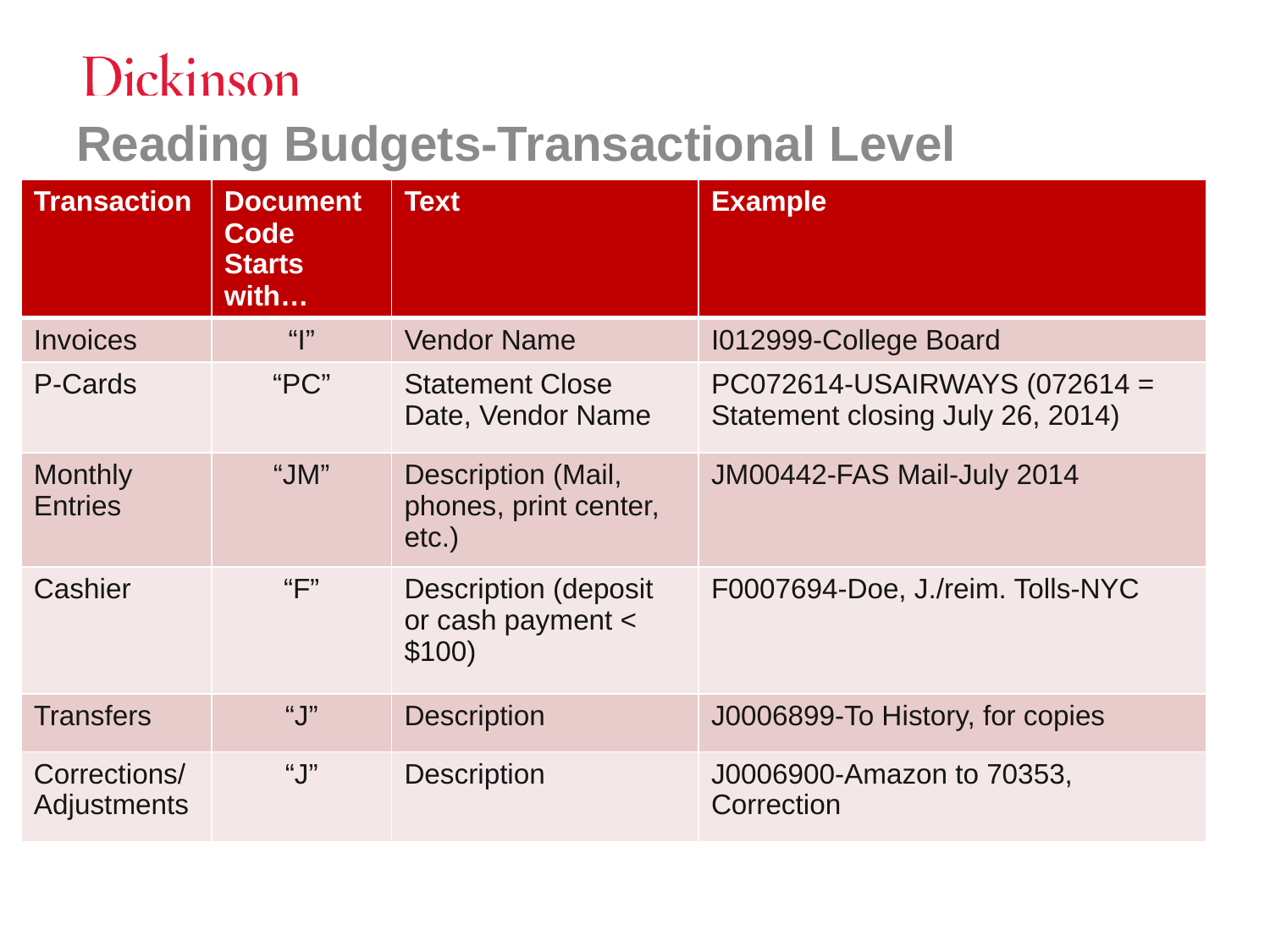

# Reading Budgets-Transactional Level
| Transaction | Document Code Starts with… | Text | Example |
| --- | --- | --- | --- |
| Invoices | “I” | Vendor Name | I012999-College Board |
| P-Cards | “PC” | Statement Close Date, Vendor Name | PC072614-USAIRWAYS (072614 = Statement closing July 26, 2014) |
| Monthly Entries | “JM” | Description (Mail, phones, print center, etc.) | JM00442-FAS Mail-July 2014 |
| Cashier | “F” | Description (deposit or cash payment < $100) | F0007694-Doe, J./reim. Tolls-NYC |
| Transfers | “J” | Description | J0006899-To History, for copies |
| Corrections/Adjustments | “J” | Description | J0006900-Amazon to 70353, Correction |